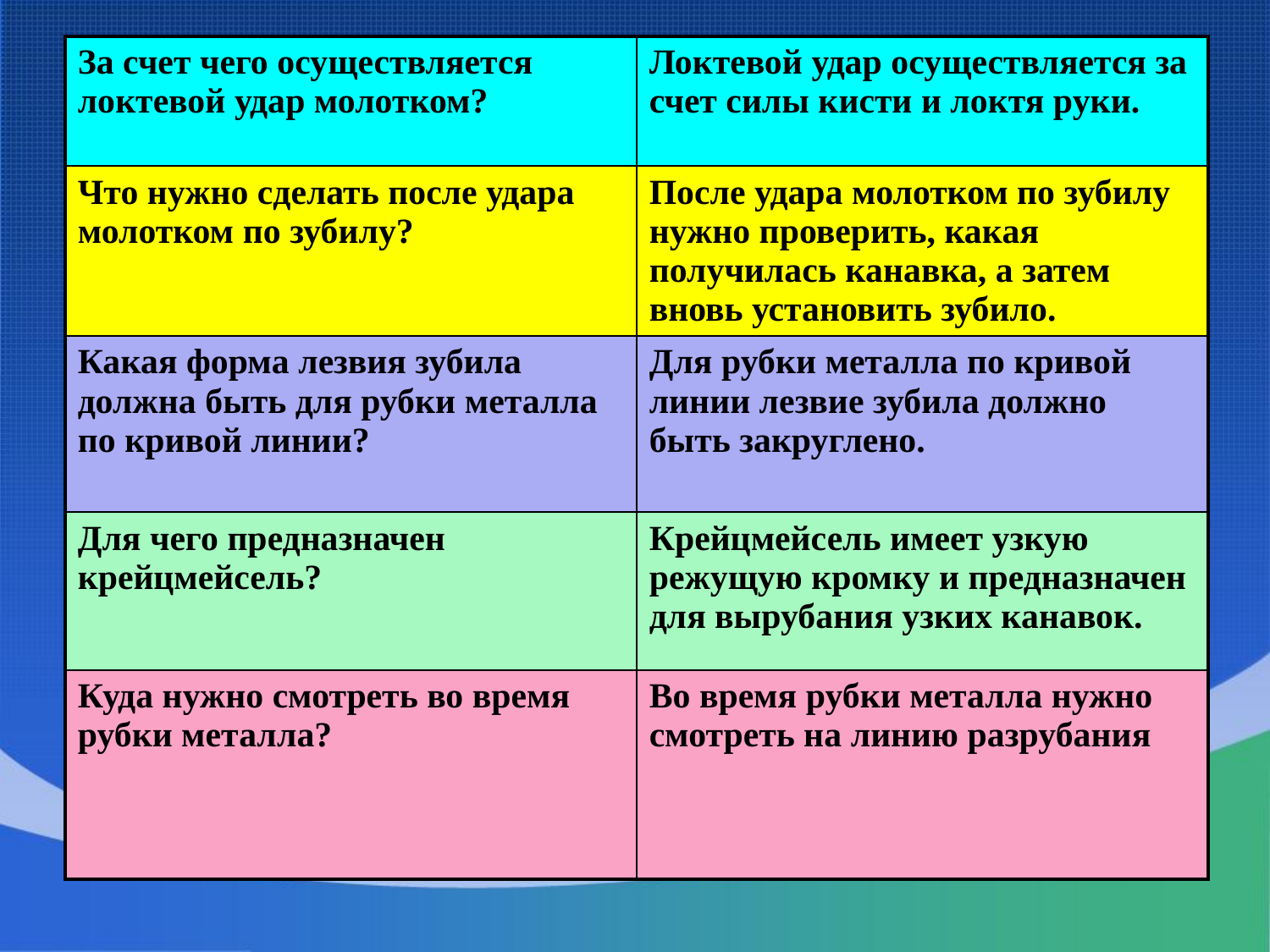

| За счет чего осуществляется локтевой удар молотком? | Локтевой удар осуществляется за счет силы кисти и локтя руки. |
| --- | --- |
| Что нужно сделать после удара молотком по зубилу? | После удара молотком по зубилу нужно проверить, какая получилась канавка, а затем вновь установить зубило. |
| Какая форма лезвия зубила должна быть для рубки металла по кривой линии? | Для рубки металла по кривой линии лезвие зубила должно быть закруглено. |
| Для чего предназначен крейцмейсель? | Крейцмейсель имеет узкую режущую кромку и предназначен для вырубания узких канавок. |
| Куда нужно смотреть во время рубки металла? | Во время рубки металла нужно смотреть на линию разрубания |
#